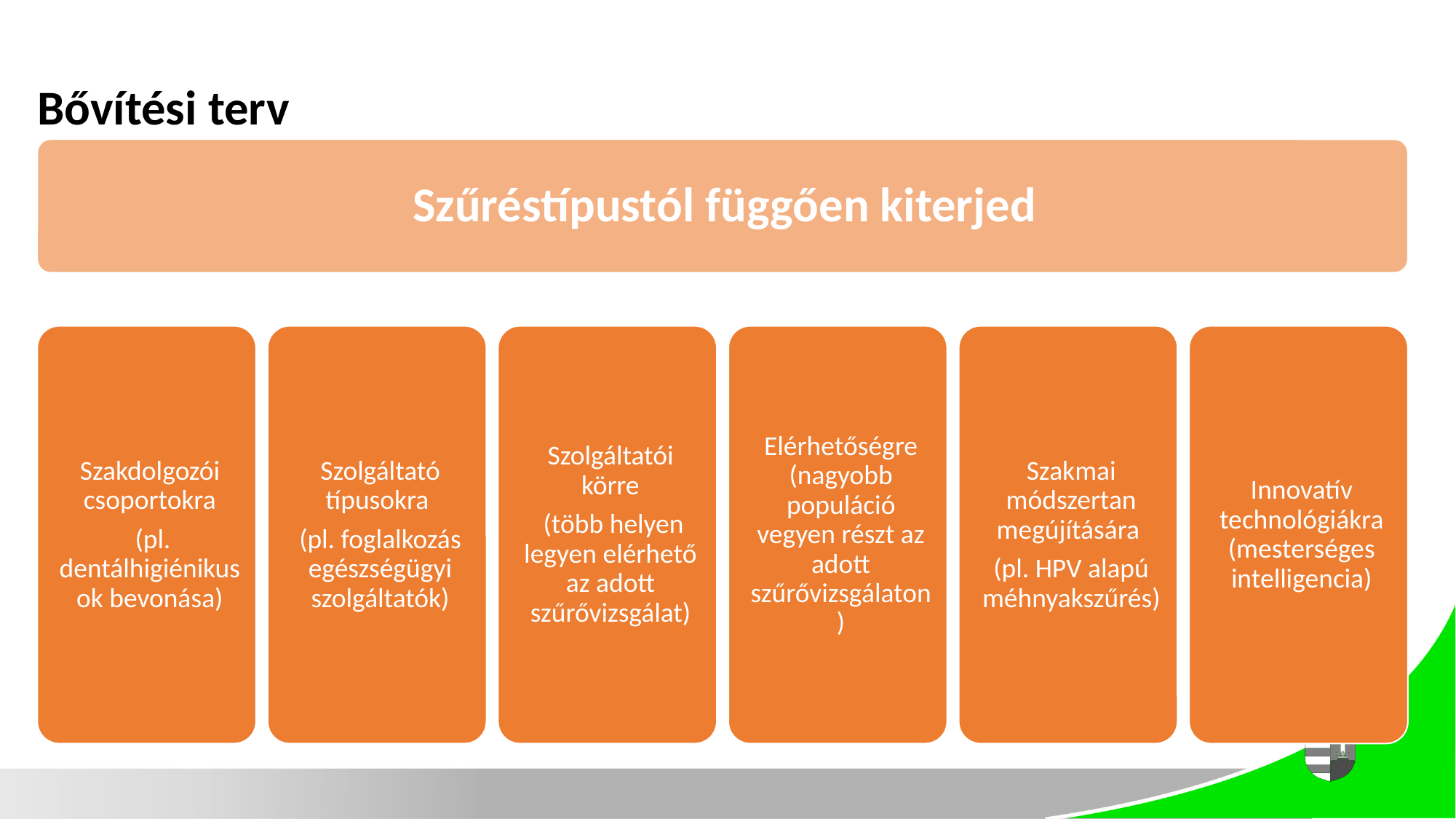

# Bővítési terv
Szűréstípustól függően kiterjed
Szakdolgozói csoportokra
 (pl. dentálhigiénikusok bevonása)
Szolgáltató típusokra
(pl. foglalkozás egészségügyi szolgáltatók)
Szolgáltatói körre
 (több helyen legyen elérhető az adott szűrővizsgálat)
Elérhetőségre (nagyobb populáció vegyen részt az adott szűrővizsgálaton)
Szakmai módszertan megújítására
(pl. HPV alapú méhnyakszűrés)
Innovatív technológiákra (mesterséges intelligencia)